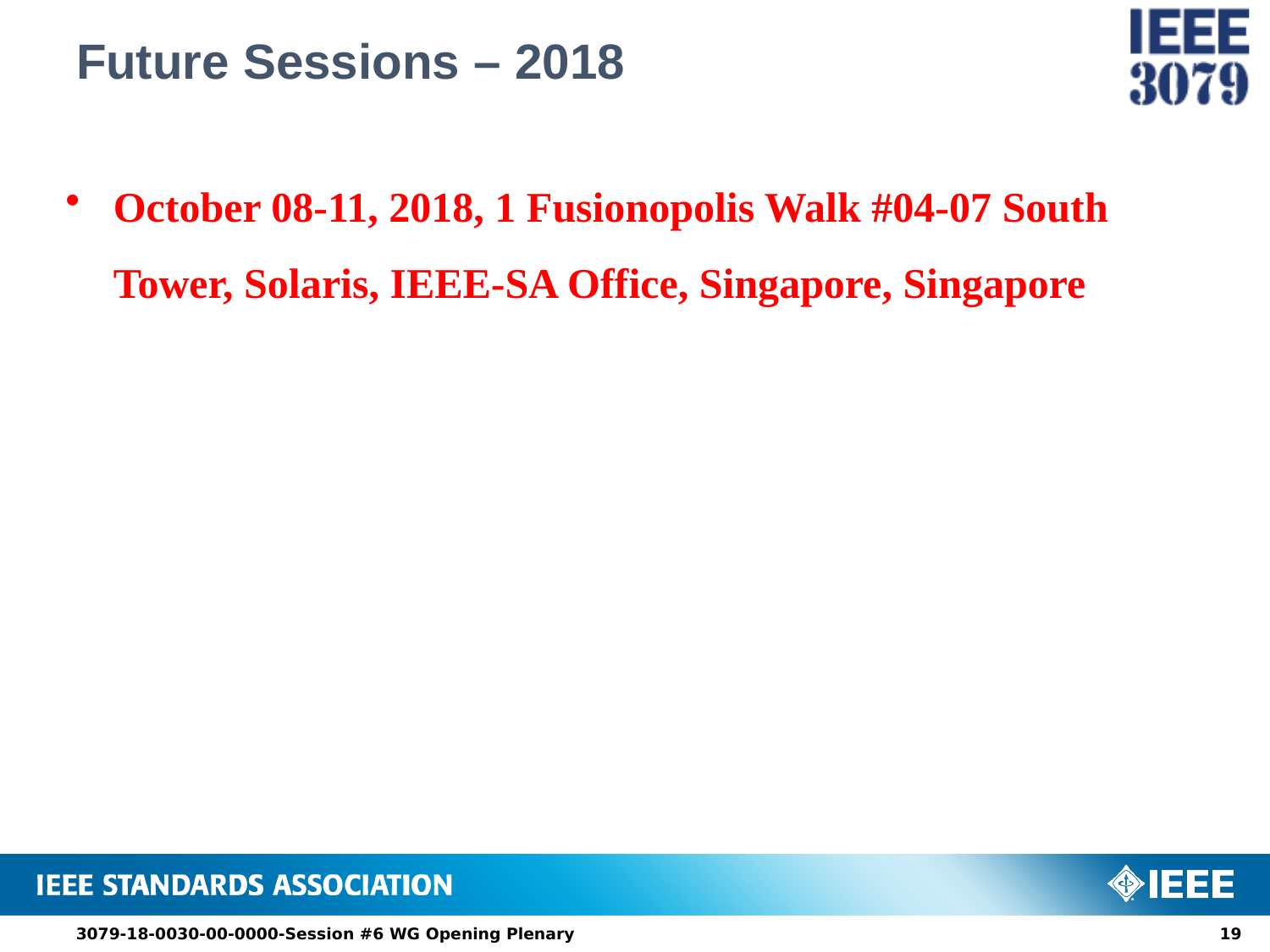

# Future Sessions – 2018
October 08-11, 2018, 1 Fusionopolis Walk #04-07 South Tower, Solaris, IEEE-SA Office, Singapore, Singapore
3079-18-0030-00-0000-Session #6 WG Opening Plenary
19